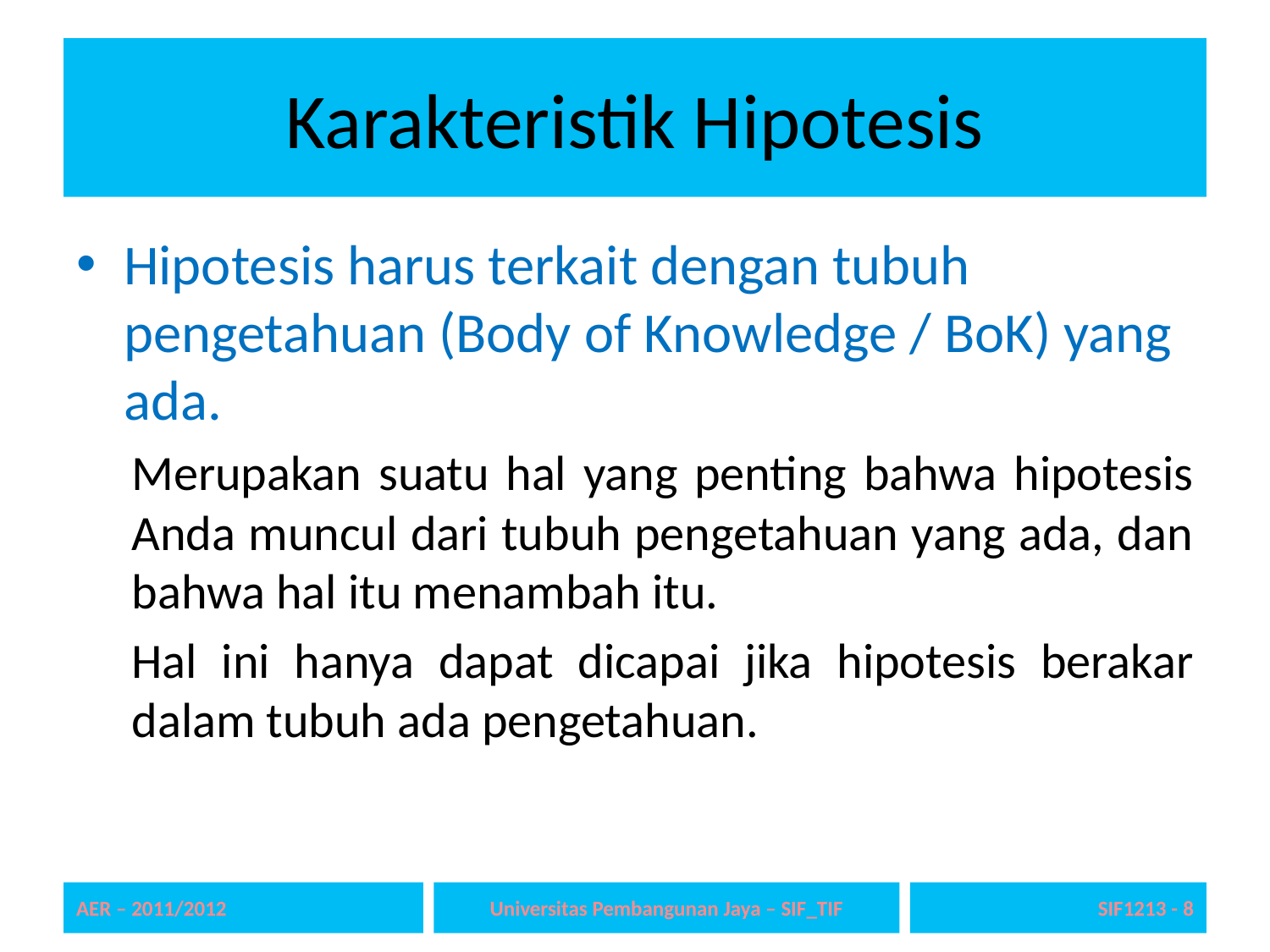

# Karakteristik Hipotesis
Hipotesis harus terkait dengan tubuh pengetahuan (Body of Knowledge / BoK) yang ada.
Merupakan suatu hal yang penting bahwa hipotesis Anda muncul dari tubuh pengetahuan yang ada, dan bahwa hal itu menambah itu.
Hal ini hanya dapat dicapai jika hipotesis berakar dalam tubuh ada pengetahuan.
AER – 2011/2012
Universitas Pembangunan Jaya – SIF_TIF
SIF1213 - 8